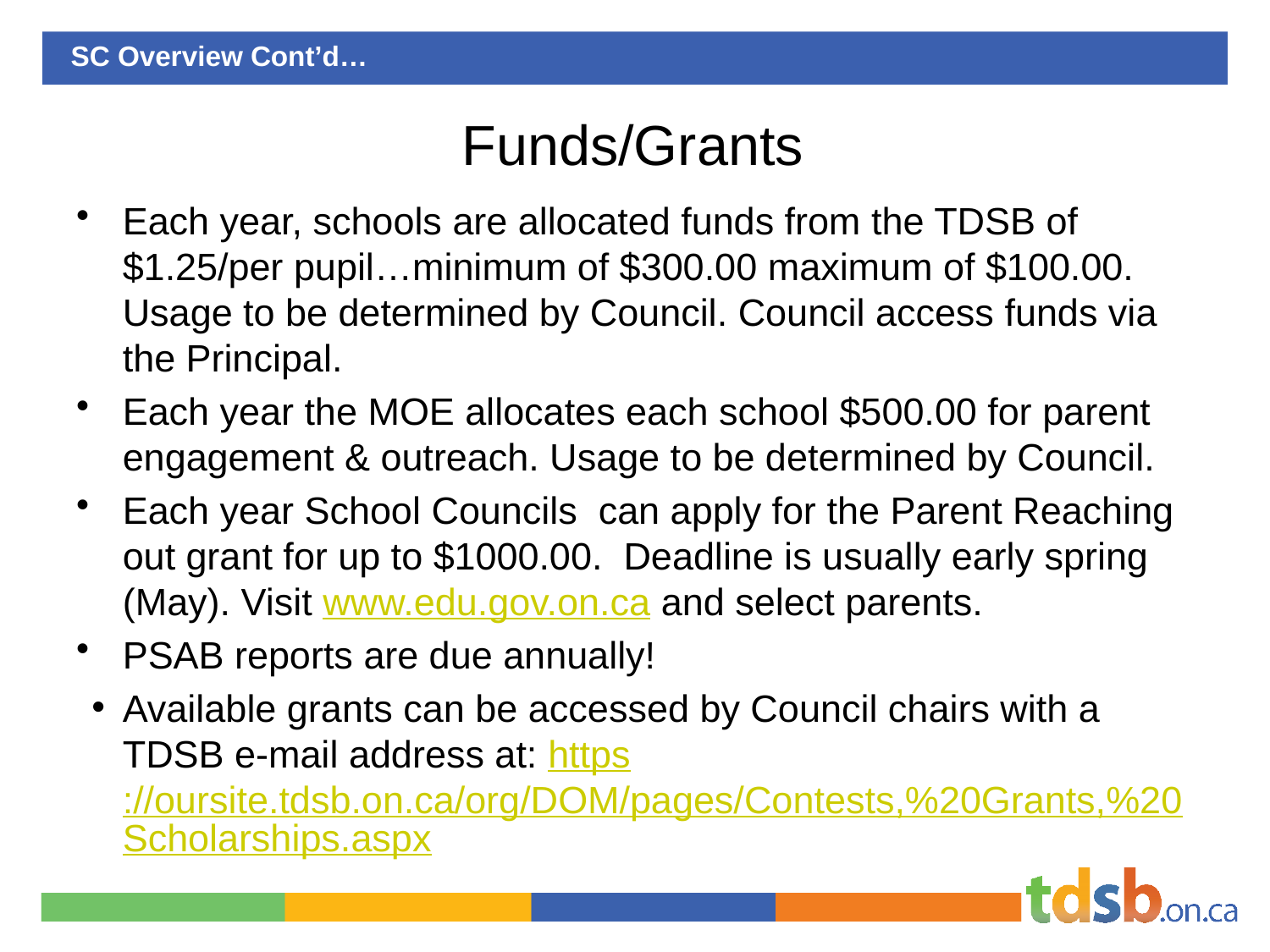

SC Overview Cont’d…
# Funds/Grants
Each year, schools are allocated funds from the TDSB of $1.25/per pupil…minimum of $300.00 maximum of $100.00. Usage to be determined by Council. Council access funds via the Principal.
Each year the MOE allocates each school $500.00 for parent engagement & outreach. Usage to be determined by Council.
Each year School Councils  can apply for the Parent Reaching out grant for up to $1000.00.  Deadline is usually early spring (May). Visit www.edu.gov.on.ca and select parents.
PSAB reports are due annually!
Available grants can be accessed by Council chairs with a TDSB e-mail address at: https://oursite.tdsb.on.ca/org/DOM/pages/Contests,%20Grants,%20Scholarships.aspx